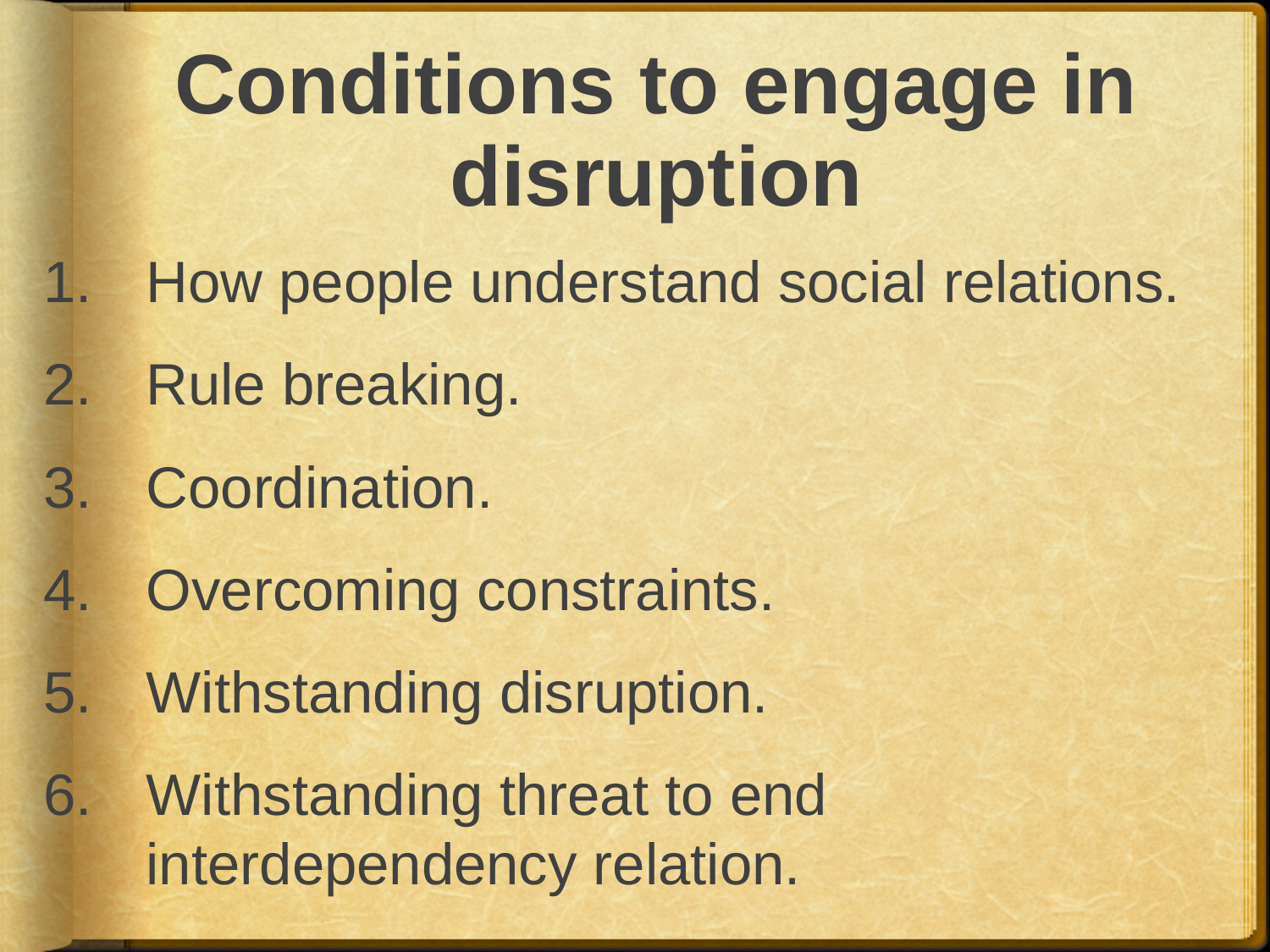

# Conditions to engage in disruption
How people understand social relations.
Rule breaking.
Coordination.
Overcoming constraints.
Withstanding disruption.
Withstanding threat to end interdependency relation.